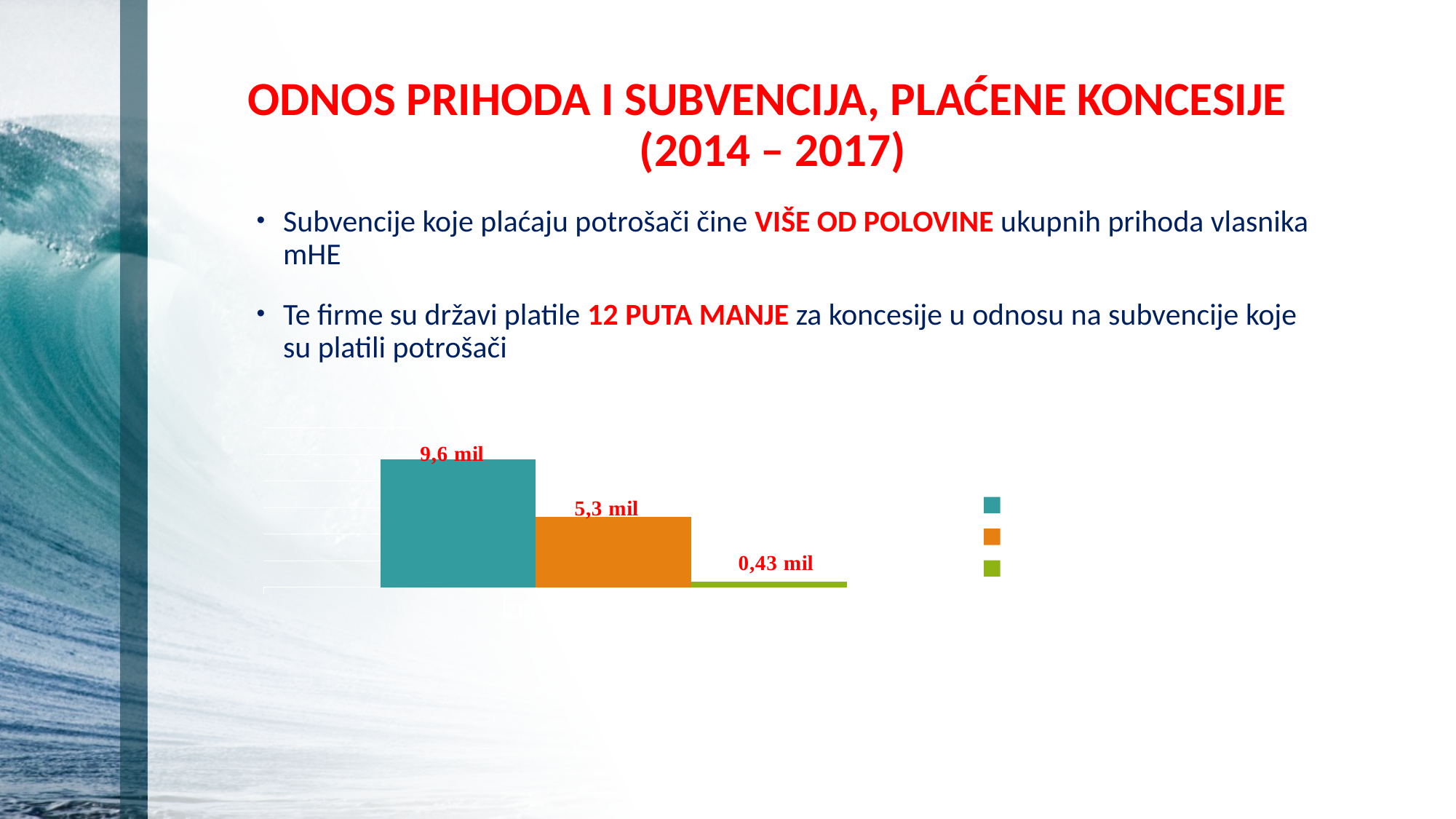

# ODNOS PRIHODA I SUBVENCIJA, PLAĆENE KONCESIJE (2014 – 2017)
Subvencije koje plaćaju potrošači čine VIŠE OD POLOVINE ukupnih prihoda vlasnika mHE
Te firme su državi platile 12 PUTA MANJE za koncesije u odnosu na subvencije koje su platili potrošači

### Chart

| Category | Ukupan prihod | Subvencije | Trošak koncesije |
|---|---|---|---|
| Iznos u milionima | 9600000.0 | 5300000.0 | 430000.0 |